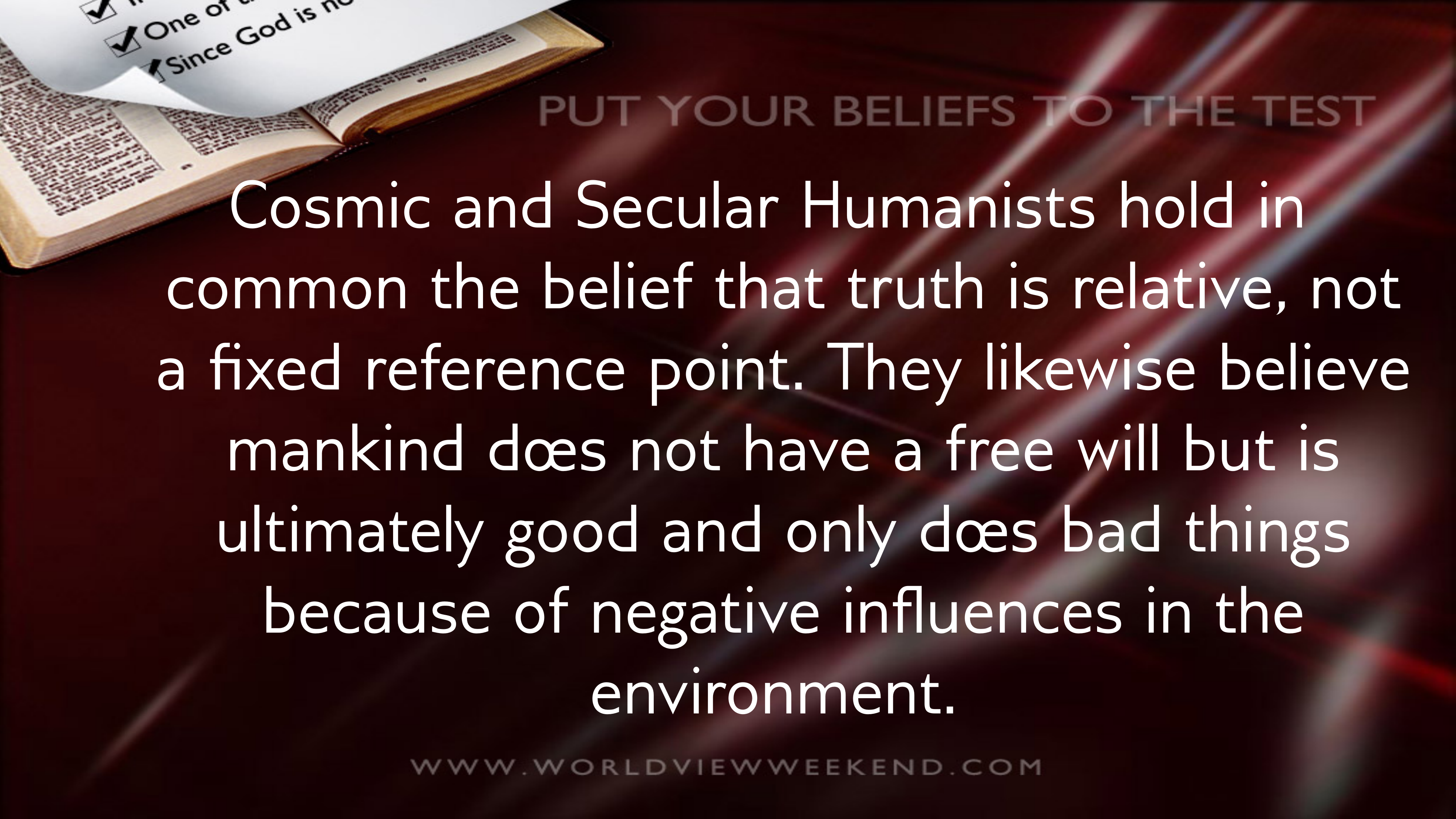

Cosmic and Secular Humanists hold in common the belief that truth is relative, not a fixed reference point. They likewise believe mankind does not have a free will but is ultimately good and only does bad things because of negative influences in the environment.